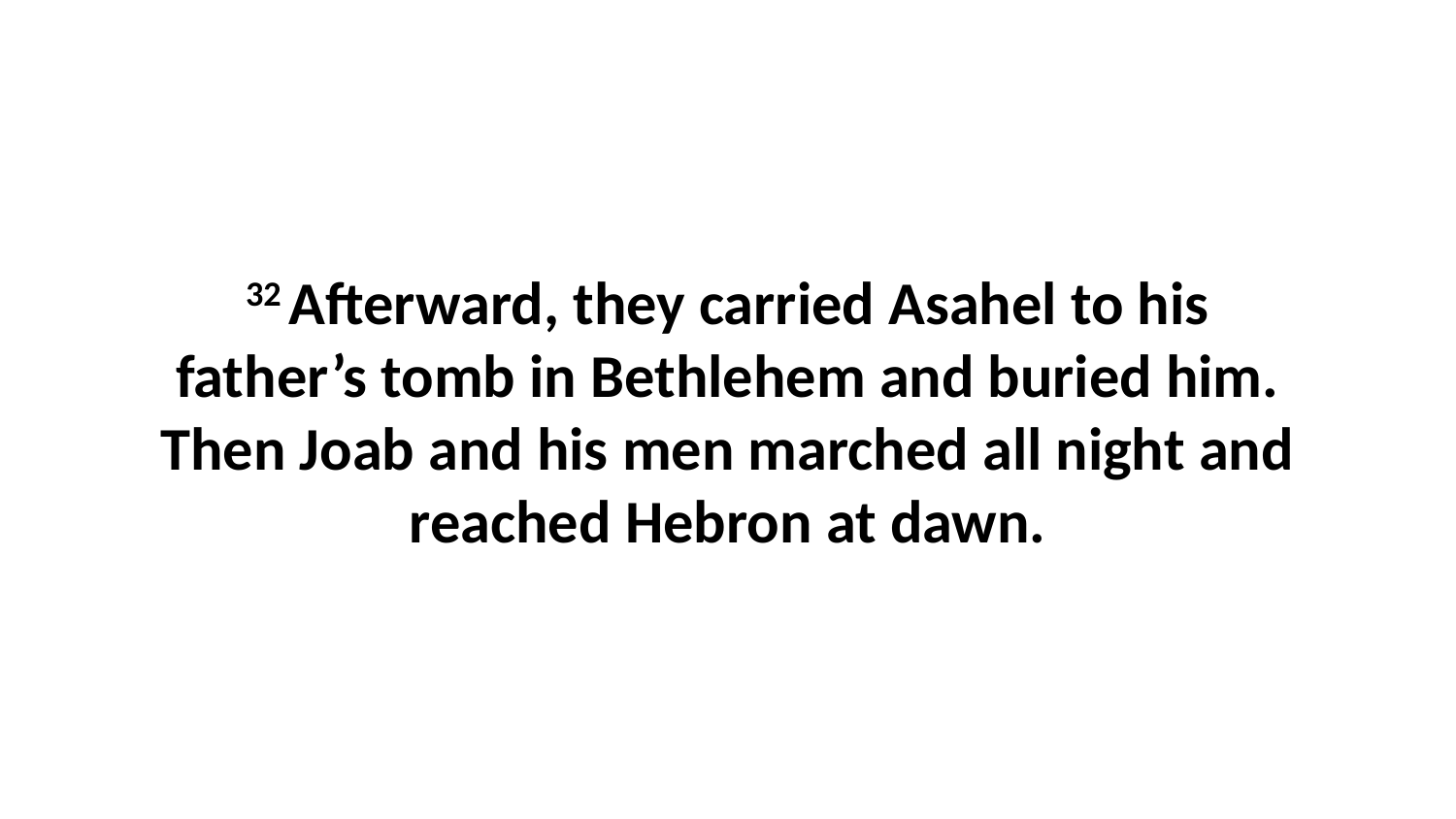

32 Afterward, they carried Asahel to his father’s tomb in Bethlehem and buried him. Then Joab and his men marched all night and reached Hebron at dawn.